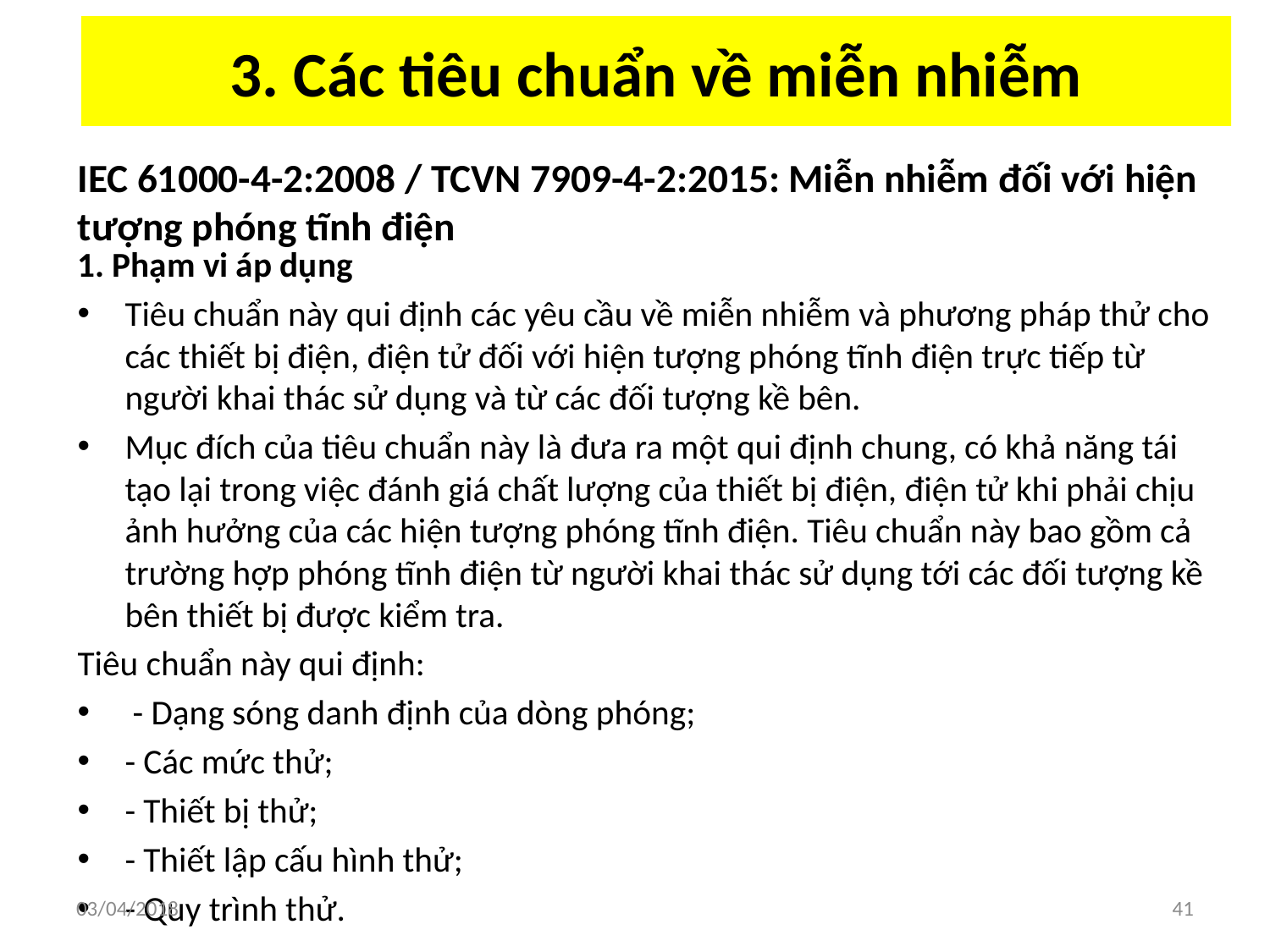

# 3. Các tiêu chuẩn về miễn nhiễm
IEC 61000-4-2:2008 / TCVN 7909-4-2:2015: Miễn nhiễm đối với hiện tượng phóng tĩnh điện
1. Phạm vi áp dụng
Tiêu chuẩn này qui định các yêu cầu về miễn nhiễm và phương pháp thử cho các thiết bị điện, điện tử đối với hiện tượng phóng tĩnh điện trực tiếp từ người khai thác sử dụng và từ các đối tượng kề bên.
Mục đích của tiêu chuẩn này là đưa ra một qui định chung, có khả năng tái tạo lại trong việc đánh giá chất lượng của thiết bị điện, điện tử khi phải chịu ảnh hưởng của các hiện tượng phóng tĩnh điện. Tiêu chuẩn này bao gồm cả trường hợp phóng tĩnh điện từ người khai thác sử dụng tới các đối tượng kề bên thiết bị được kiểm tra.
Tiêu chuẩn này qui định:
 - Dạng sóng danh định của dòng phóng;
- Các mức thử;
- Thiết bị thử;
- Thiết lập cấu hình thử;
- Quy trình thử.
03/04/2018
41